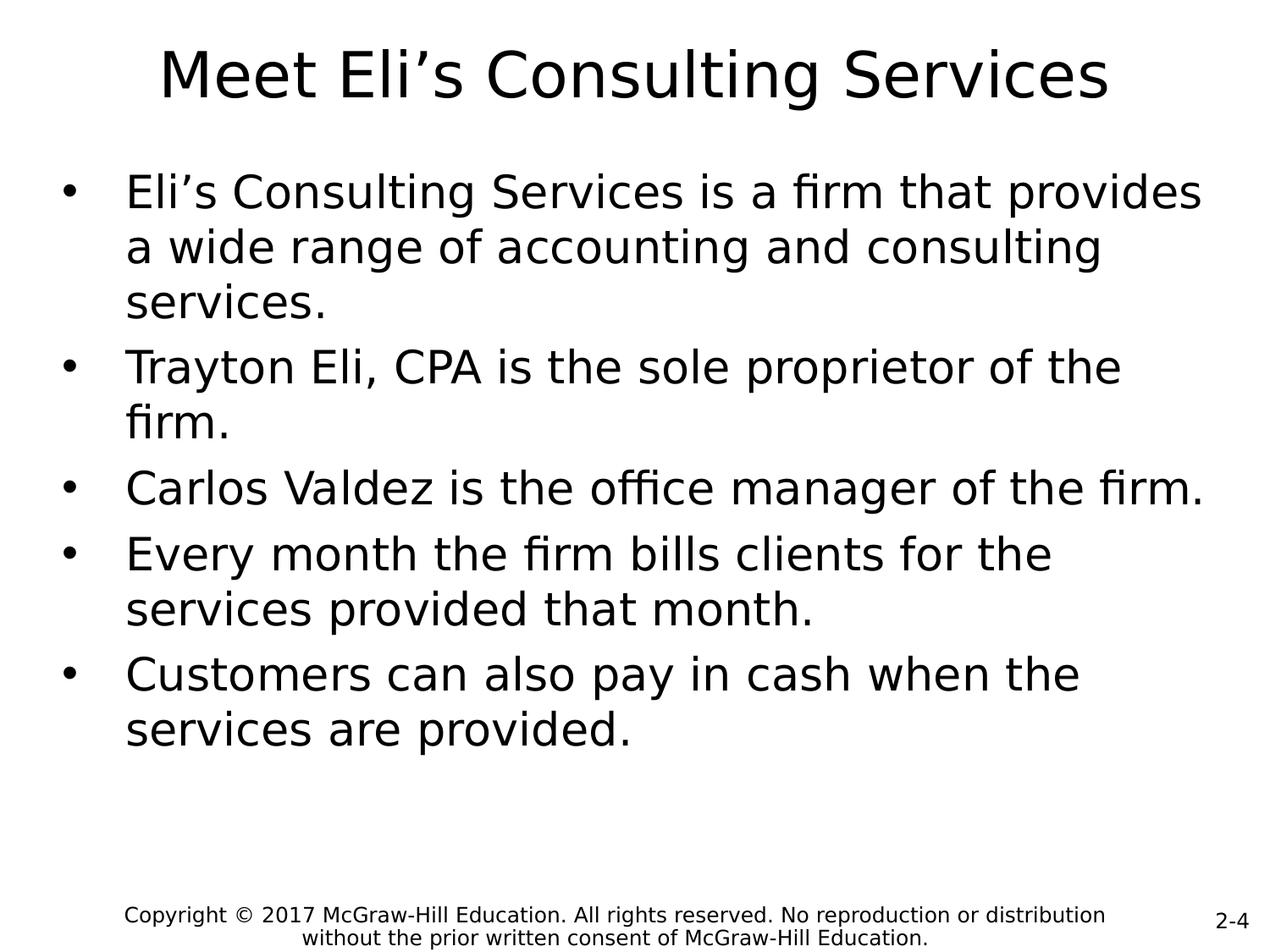

# Meet Eli’s Consulting Services
Eli’s Consulting Services is a firm that provides a wide range of accounting and consulting services.
Trayton Eli, CPA is the sole proprietor of the firm.
Carlos Valdez is the office manager of the firm.
Every month the firm bills clients for the services provided that month.
Customers can also pay in cash when the services are provided.